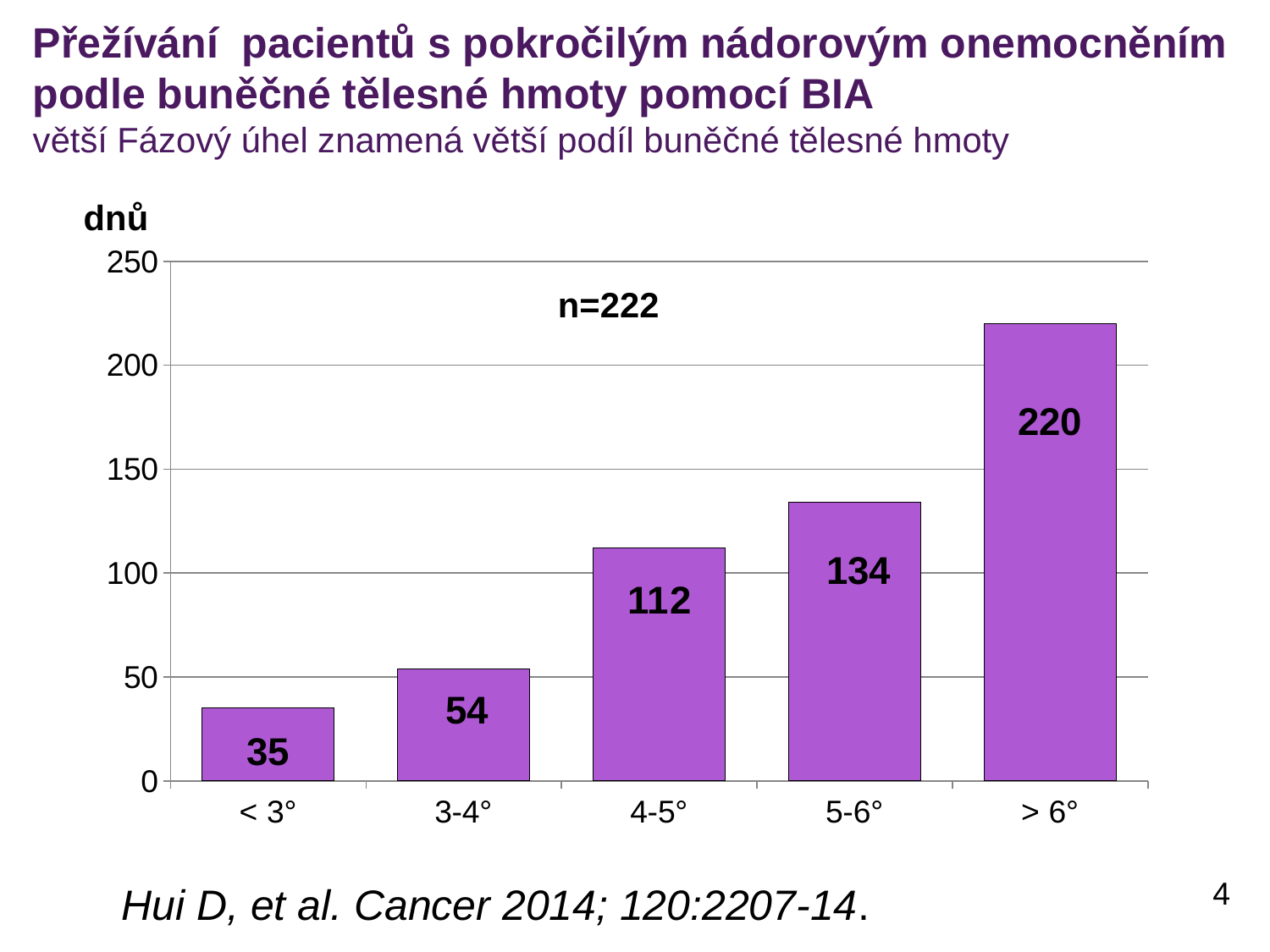

# Přežívání  pacientů s pokročilým nádorovým onemocněním podle buněčné tělesné hmoty pomocí BIA větší Fázový úhel znamená větší podíl buněčné tělesné hmoty

dnů

### Chart

| Category | Řada 1 |
|---|---|
| < 3° | 35.0 |
| 3-4° | 54.0 |
| 4-5° | 112.0 |
| 5-6° | 134.0 |
| > 6° | 220.0 |
n=222
4
Hui D, et al. Cancer 2014; 120:2207-14.